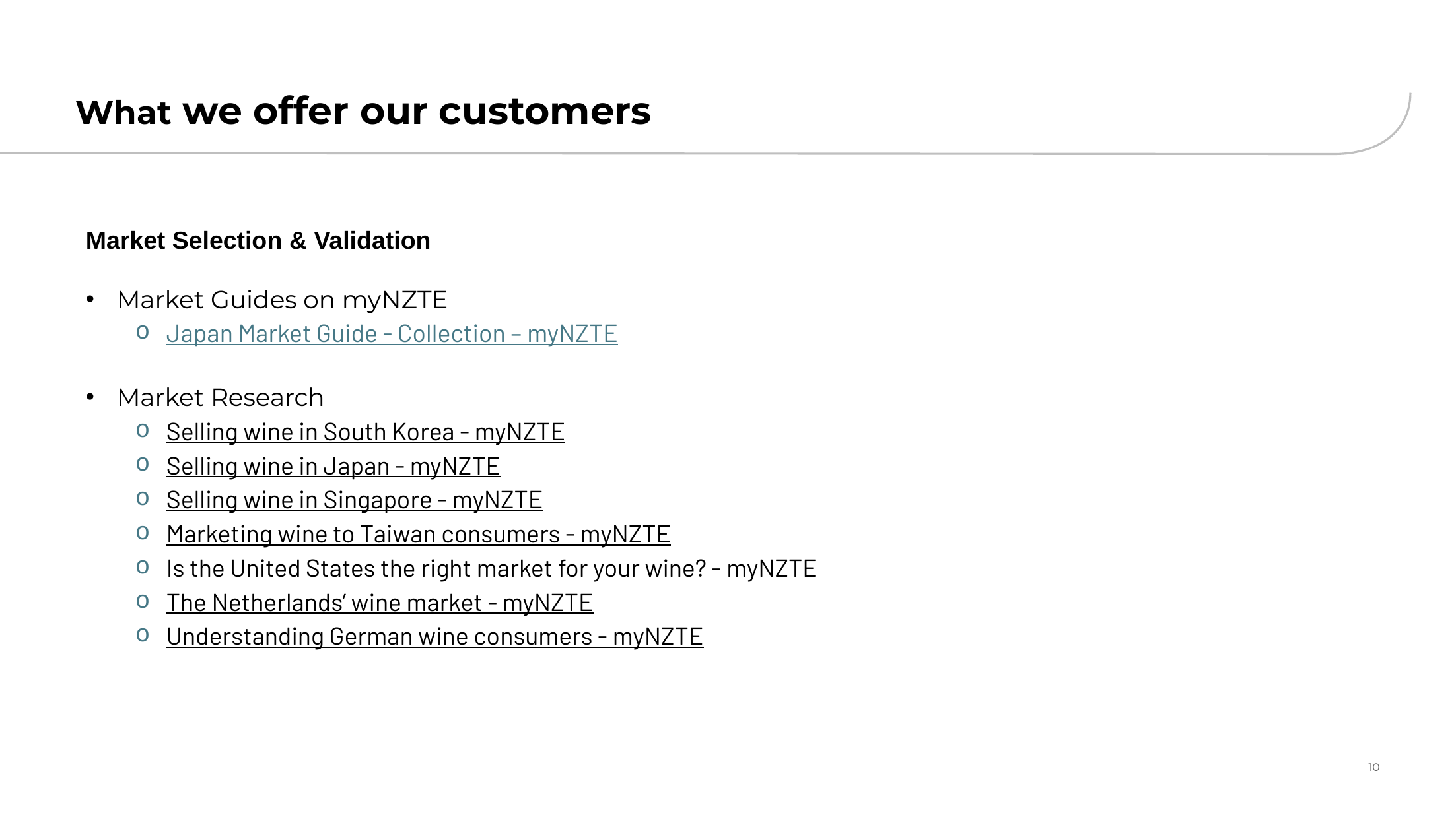

# What we offer our customers
Market Selection & Validation

Market Guides on myNZTE
Japan Market Guide - Collection – myNZTE

Market Research
Selling wine in South Korea - myNZTE
Selling wine in Japan - myNZTE
Selling wine in Singapore - myNZTE
Marketing wine to Taiwan consumers - myNZTE
Is the United States the right market for your wine? - myNZTE
The Netherlands’ wine market - myNZTE
Understanding German wine consumers - myNZTE